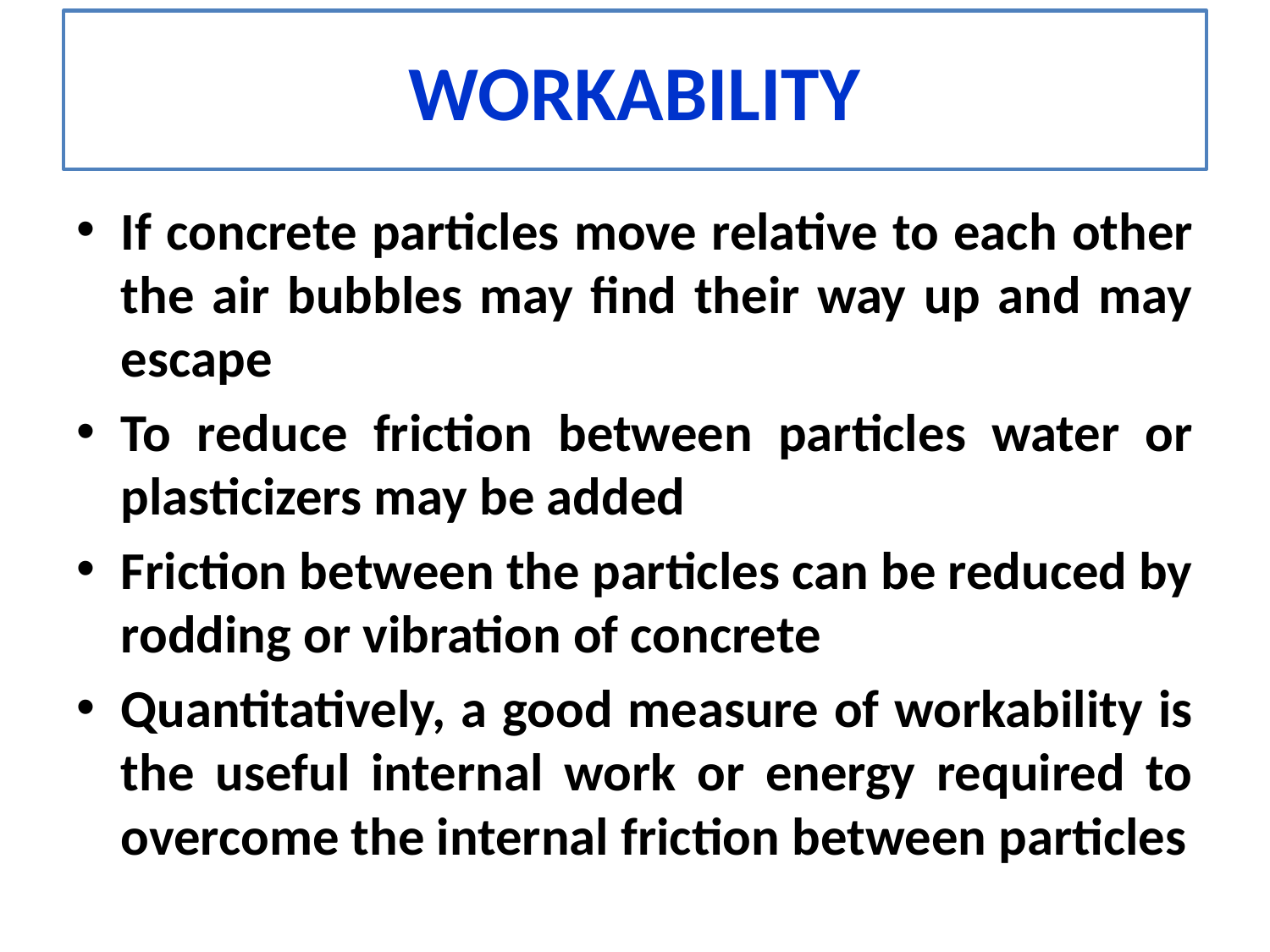

# WORKABILITY
If concrete particles move relative to each other the air bubbles may find their way up and may escape
To reduce friction between particles water or plasticizers may be added
Friction between the particles can be reduced by rodding or vibration of concrete
Quantitatively, a good measure of workability is the useful internal work or energy required to overcome the internal friction between particles